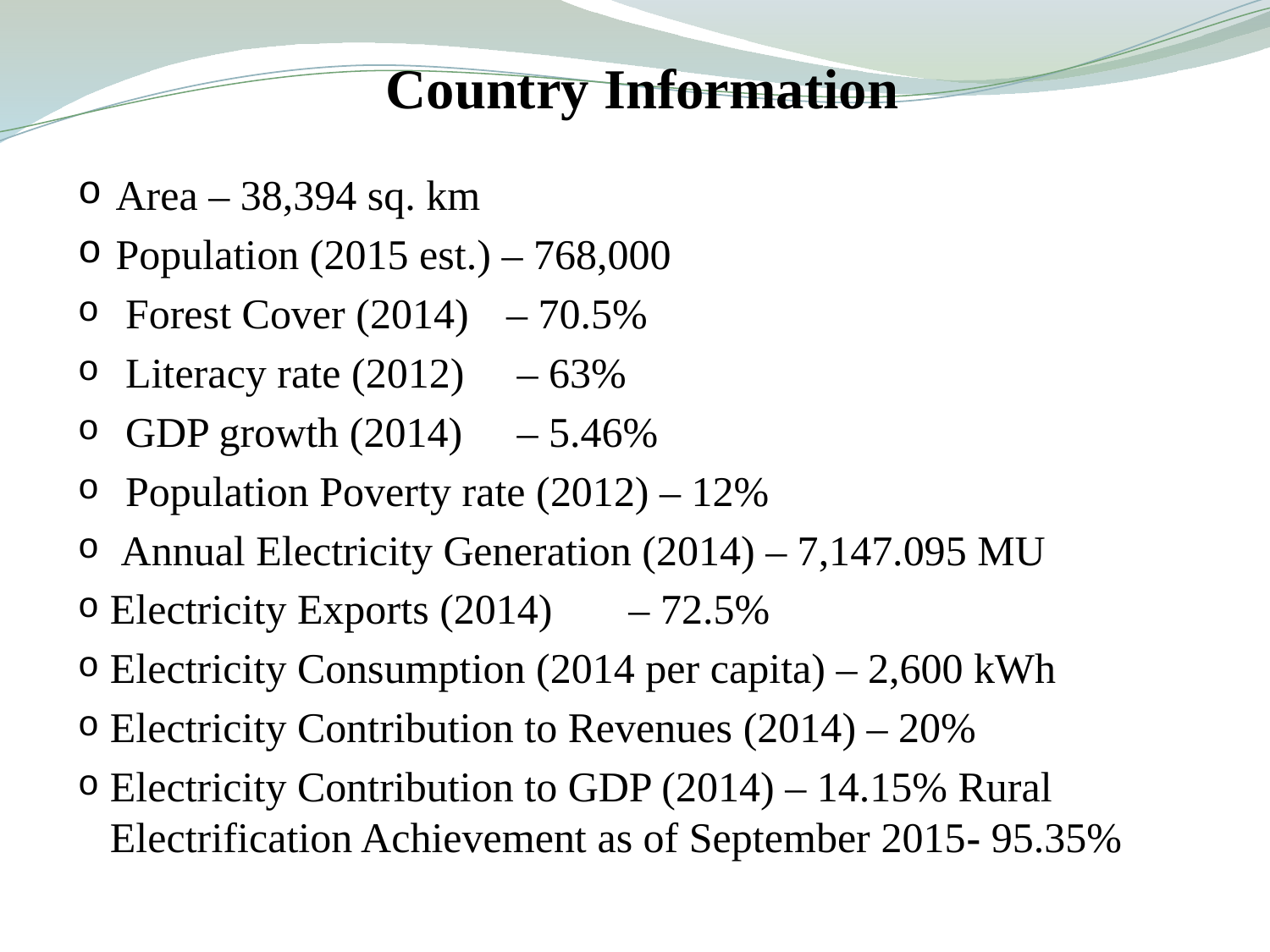

Country Information
Area – 38,394 sq. km
Population (2015 est.) – 768,000
Forest Cover (2014)	– 70.5%
Literacy rate (2012)	 – 63%
GDP growth (2014)	 – 5.46%
Population Poverty rate (2012) – 12%
 Annual Electricity Generation (2014) – 7,147.095 MU
Electricity Exports (2014)	 – 72.5%
Electricity Consumption (2014 per capita) – 2,600 kWh
Electricity Contribution to Revenues (2014) – 20%
Electricity Contribution to GDP (2014) – 14.15% Rural Electrification Achievement as of September 2015- 95.35%